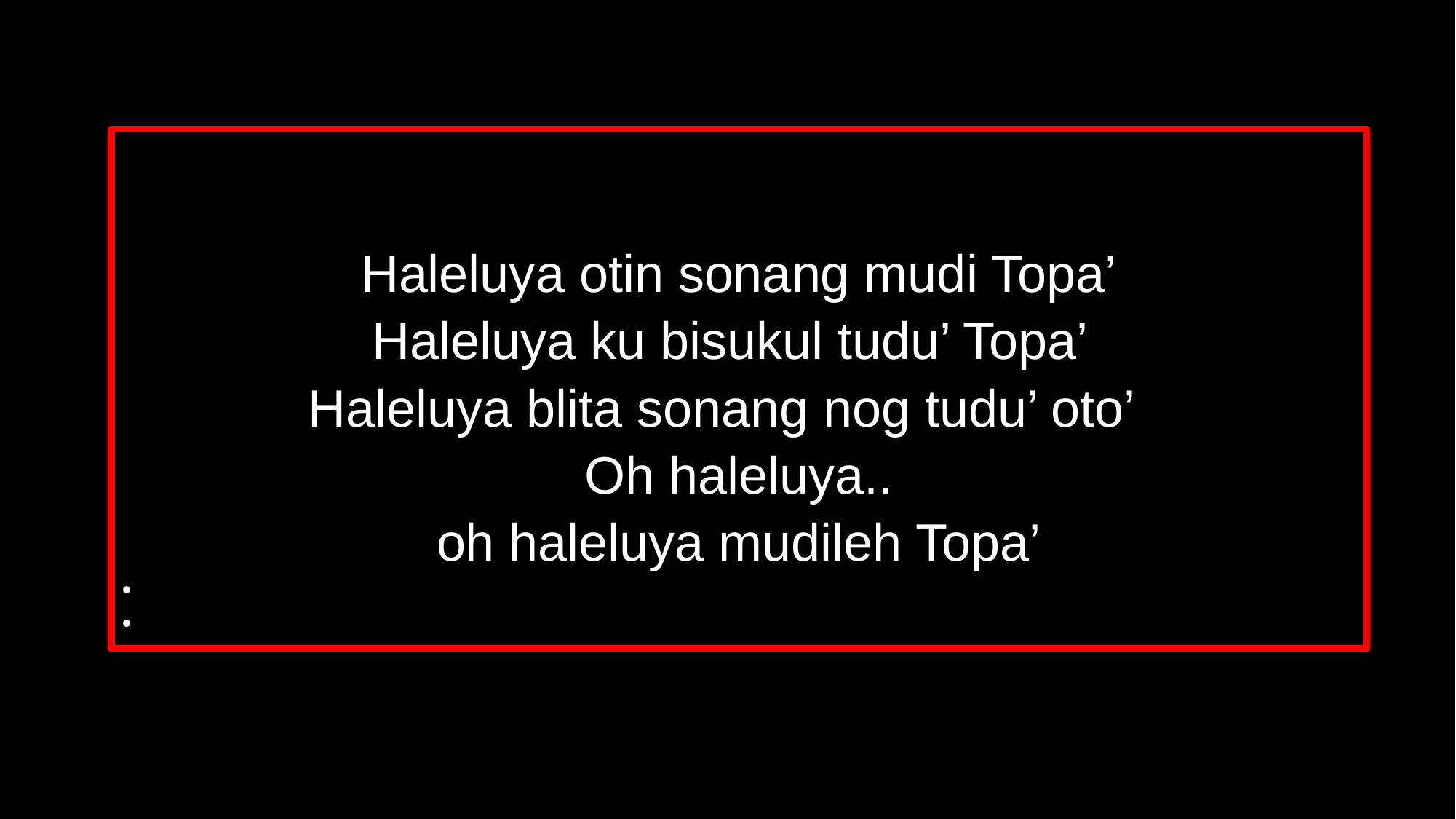

Haleluya otin sonang mudi Topa’
Haleluya ku bisukul tudu’ Topa’
          Haleluya blita sonang nog tudu’ oto’
Oh haleluya..
oh haleluya mudileh Topa’